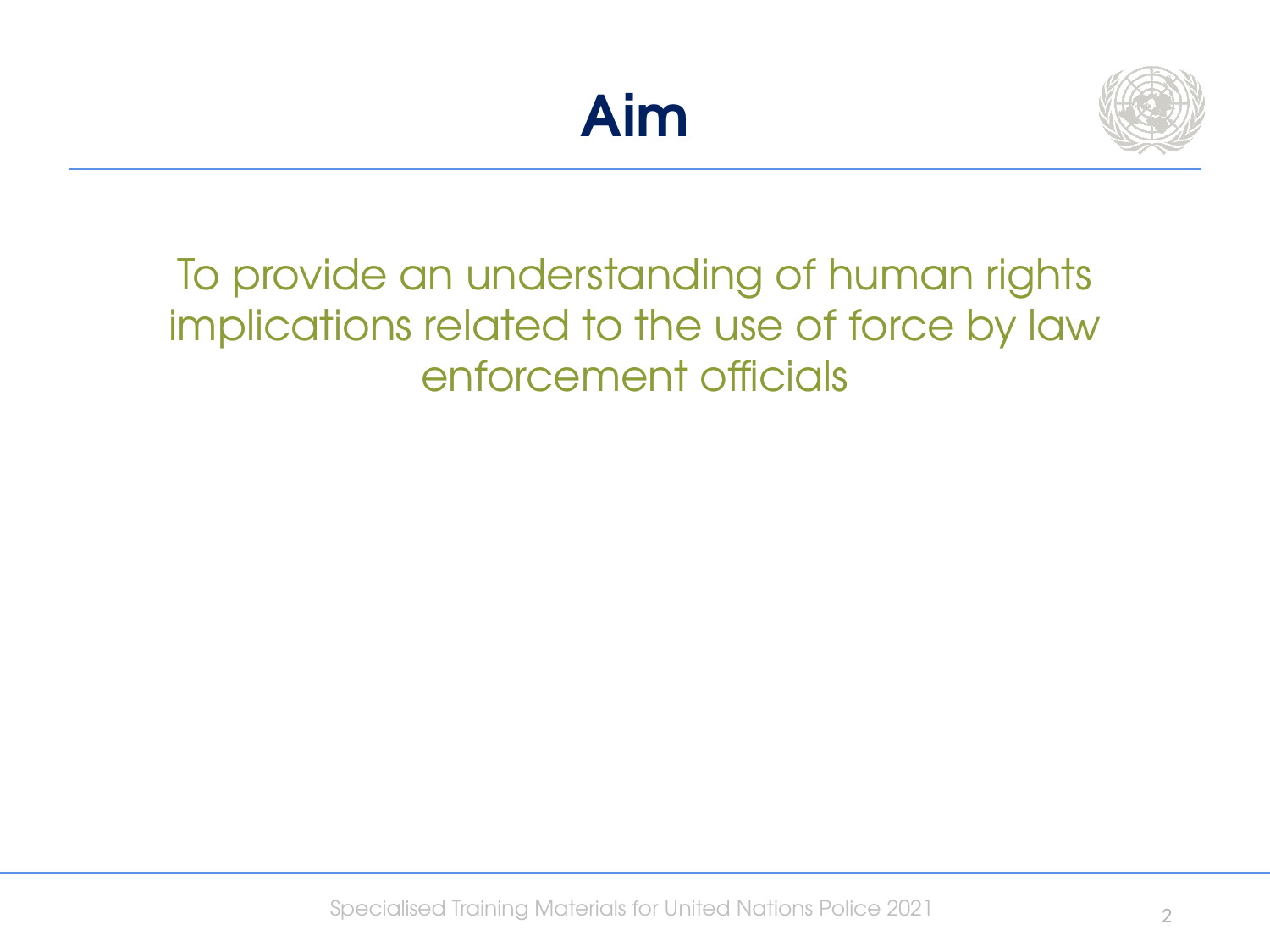

# Aim
To provide an understanding of human rights implications related to the use of force by law enforcement officials

2